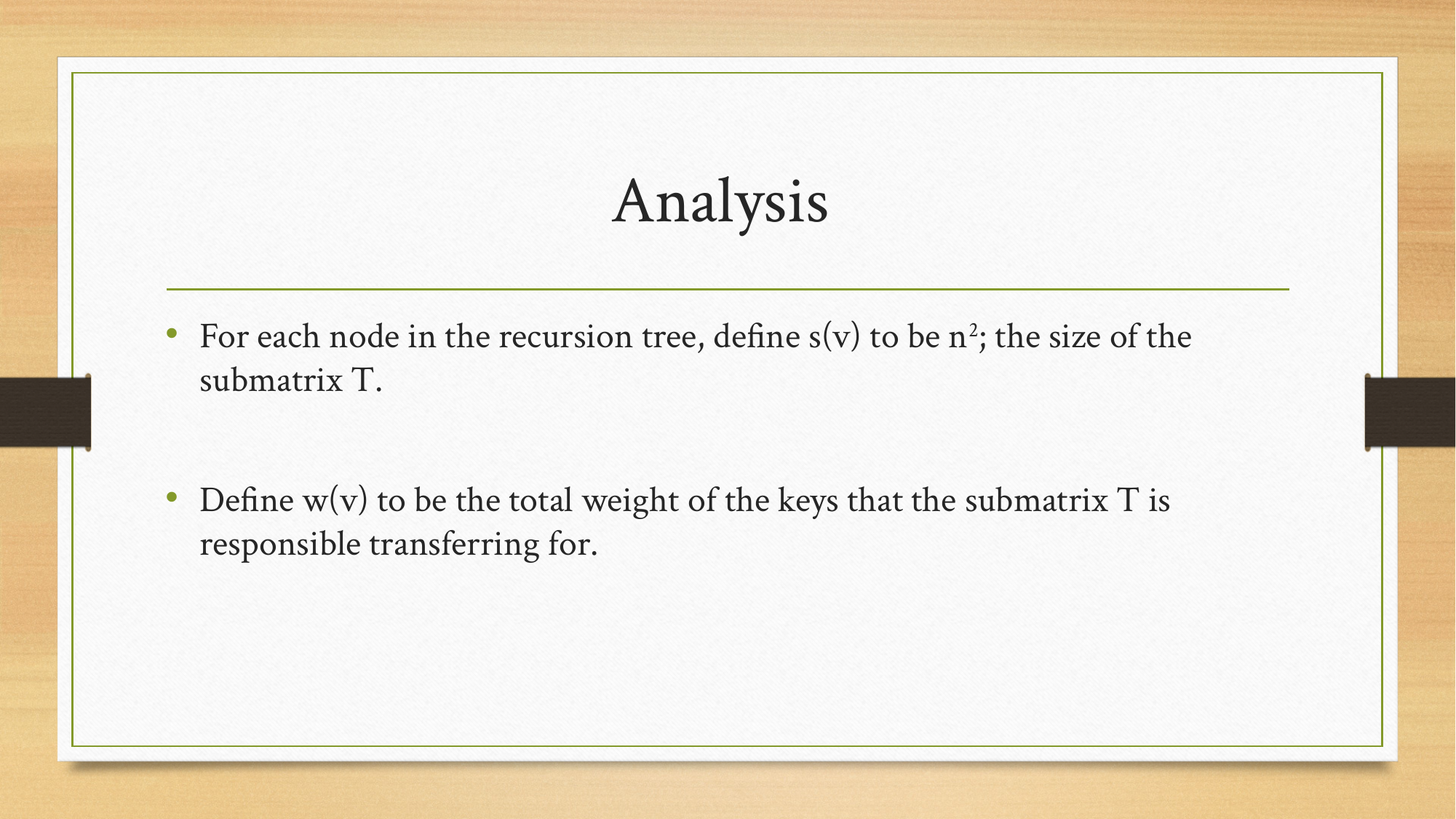

# Analysis
For each node in the recursion tree, define s(v) to be n2; the size of the submatrix T.

Define w(v) to be the total weight of the keys that the submatrix T is responsible transferring for.